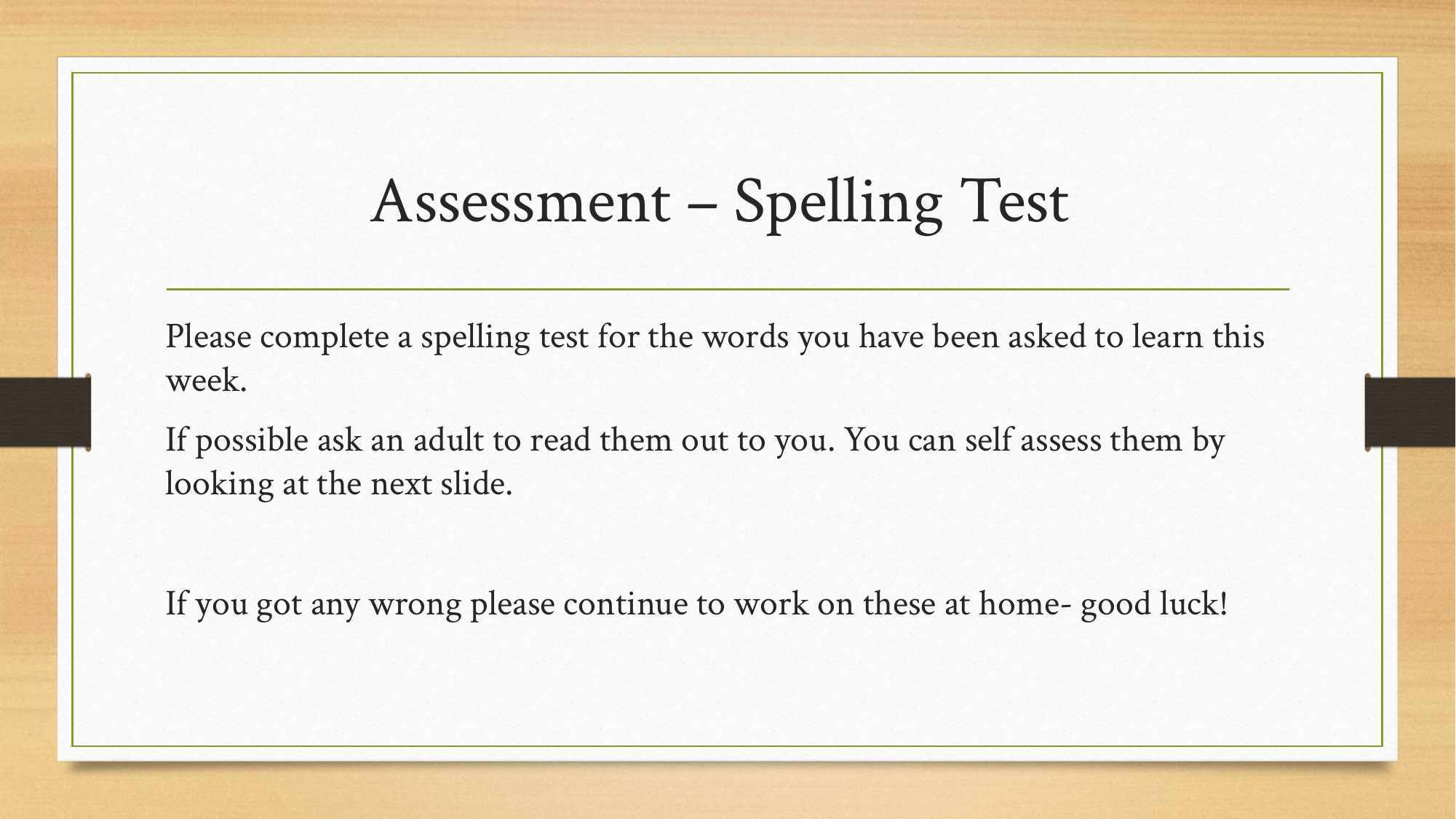

# Assessment – Spelling Test
Please complete a spelling test for the words you have been asked to learn this week.
If possible ask an adult to read them out to you. You can self assess them by looking at the next slide.

If you got any wrong please continue to work on these at home- good luck!